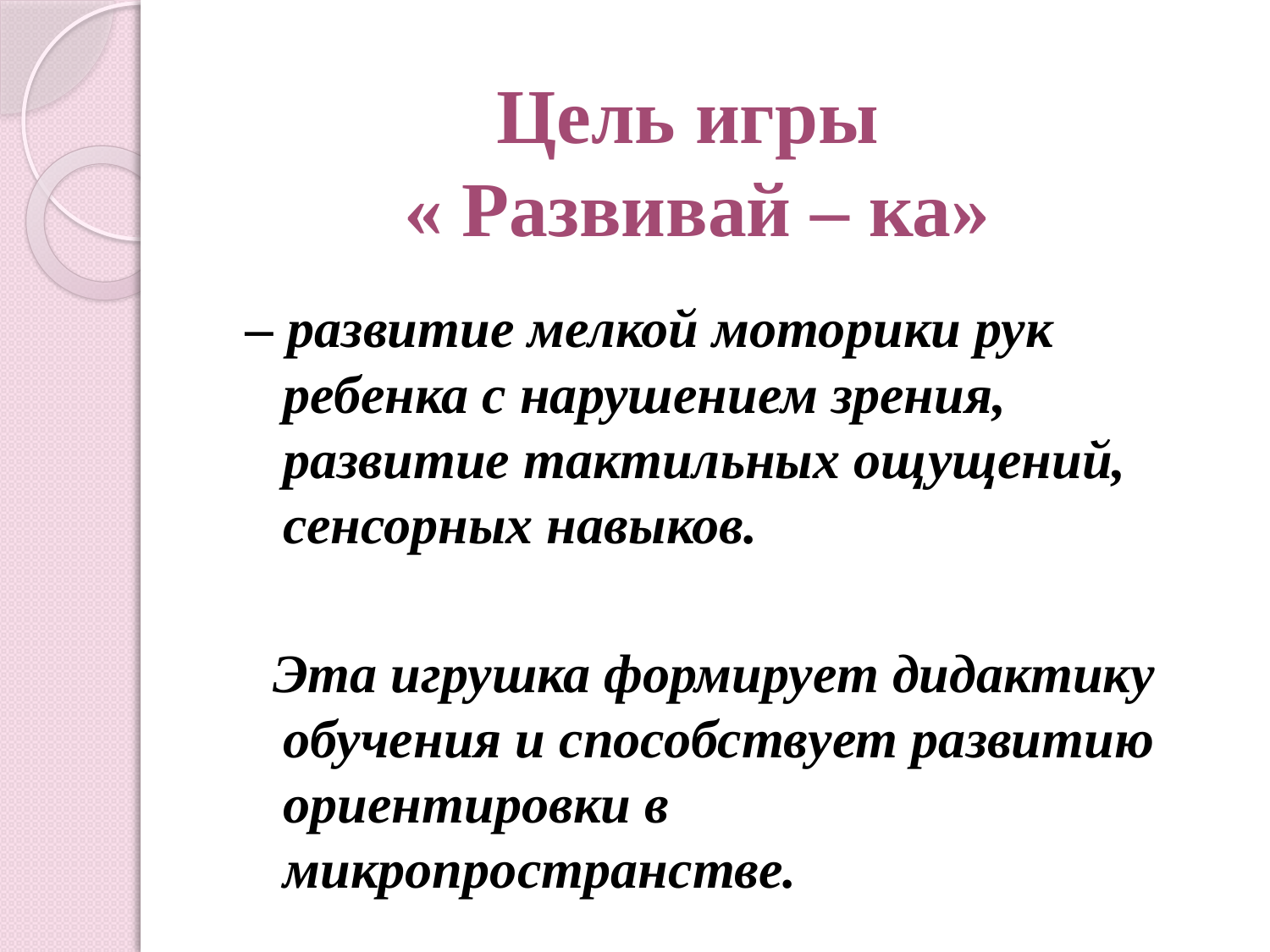

# Цель игры « Развивай – ка»
– развитие мелкой моторики рук ребенка с нарушением зрения, развитие тактильных ощущений, сенсорных навыков.

  Эта игрушка формирует дидактику обучения и способствует развитию ориентировки в микропространстве.